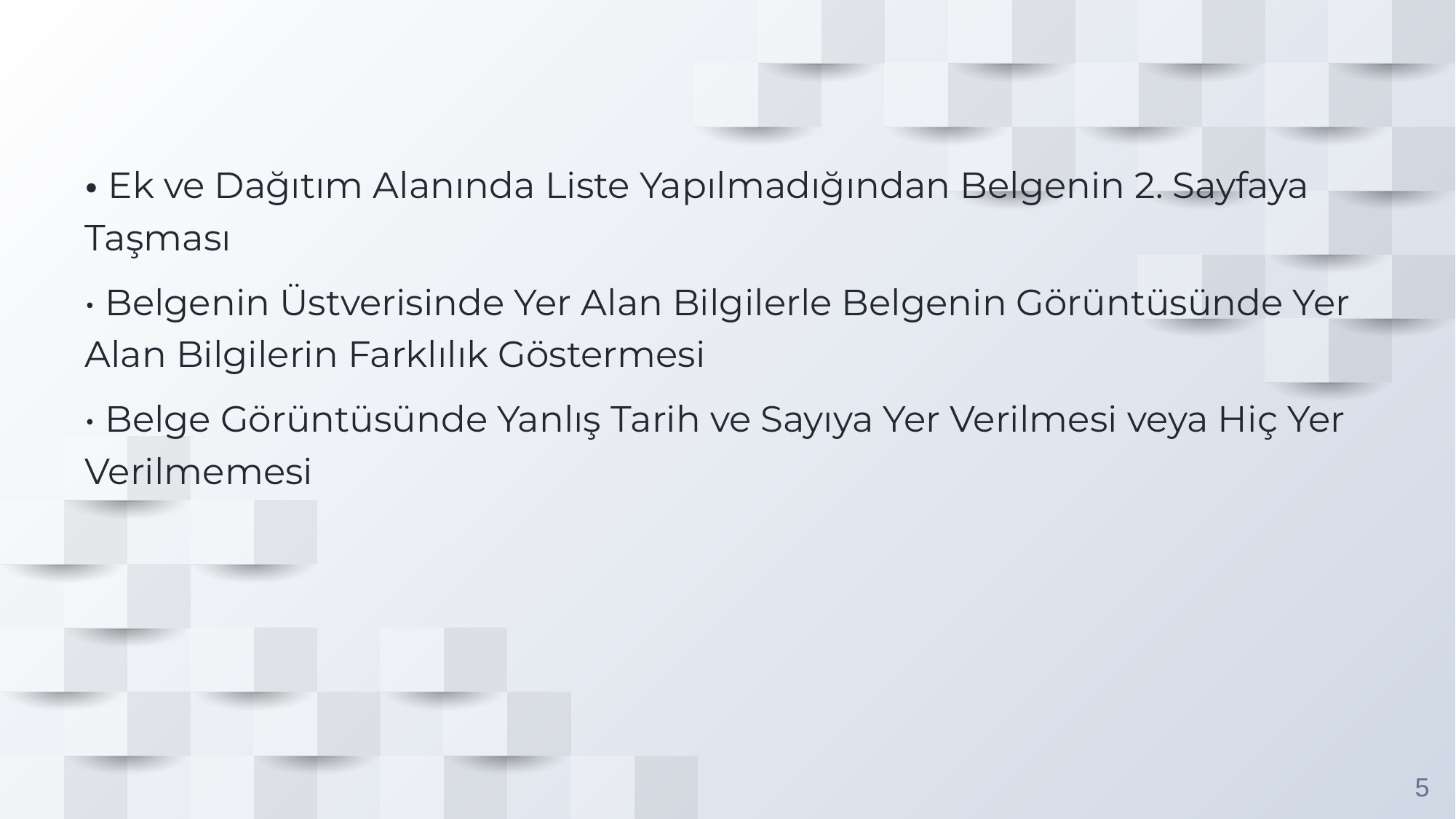

• Ek ve Dağıtım Alanında Liste Yapılmadığından Belgenin 2. Sayfaya Taşması
• Belgenin Üstverisinde Yer Alan Bilgilerle Belgenin Görüntüsünde Yer Alan Bilgilerin Farklılık Göstermesi
• Belge Görüntüsünde Yanlış Tarih ve Sayıya Yer Verilmesi veya Hiç Yer Verilmemesi

5